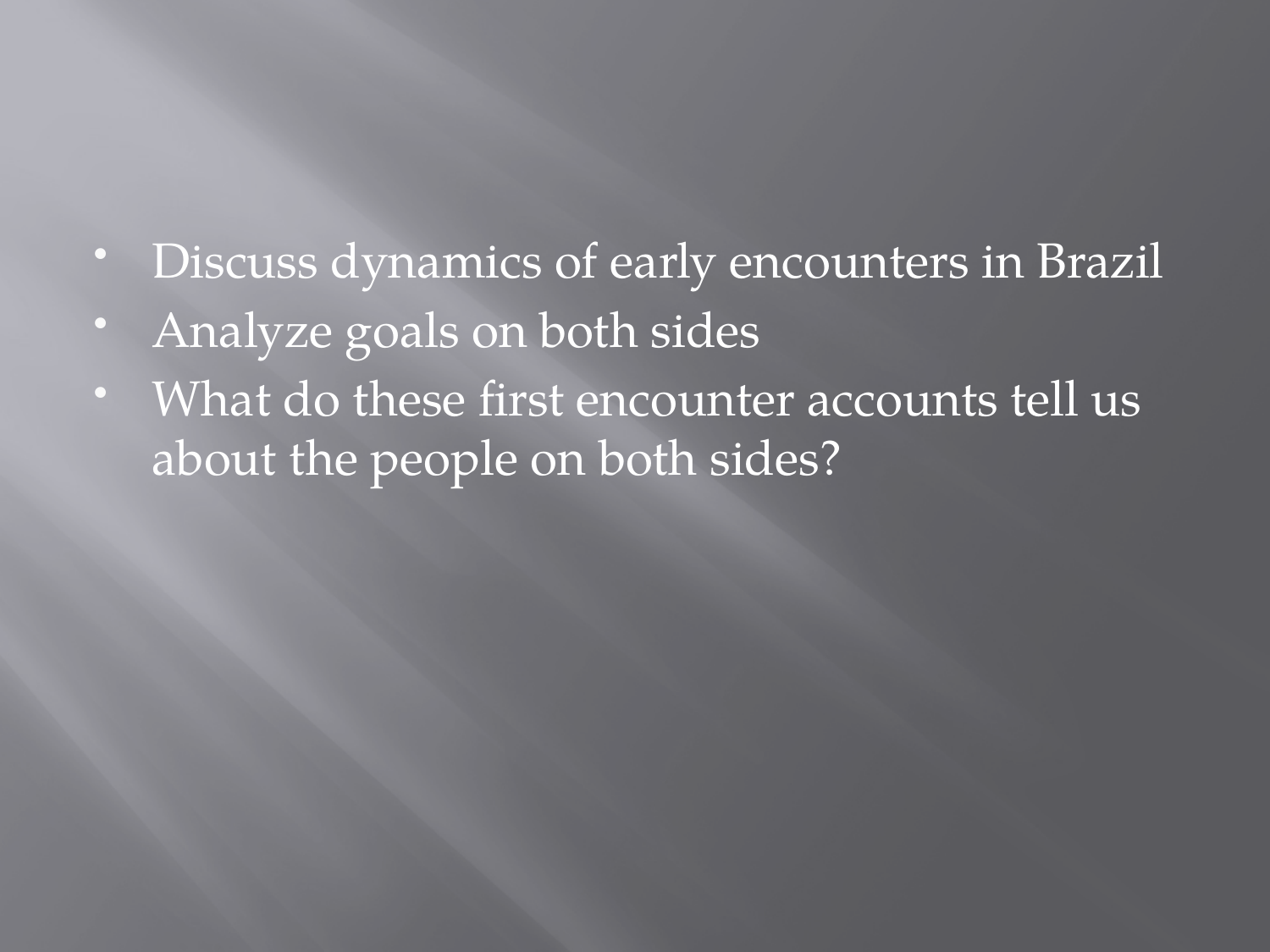

#
Discuss dynamics of early encounters in Brazil
Analyze goals on both sides
What do these first encounter accounts tell us about the people on both sides?